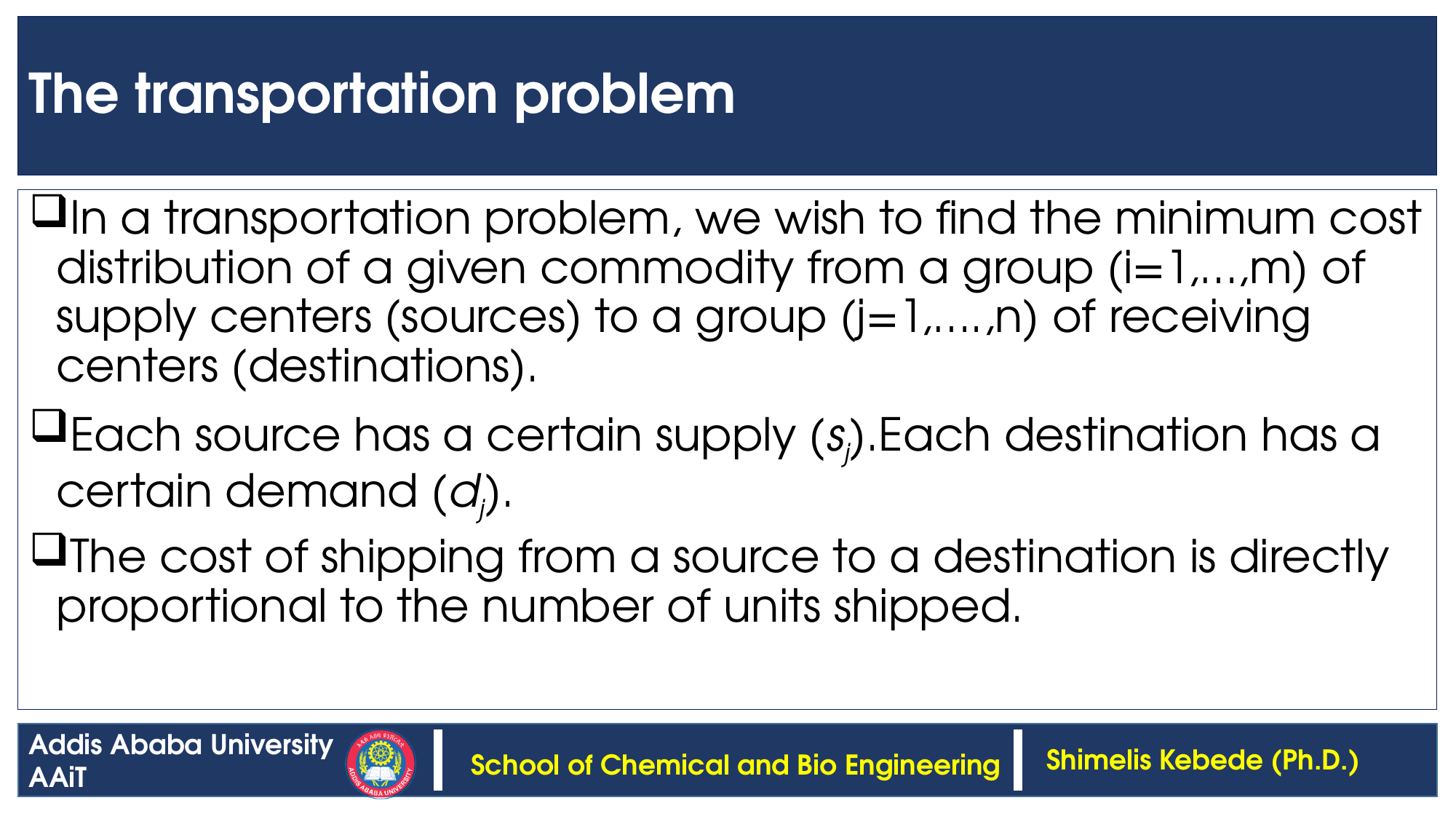

# The transportation problem
In a transportation problem, we wish to find the minimum cost distribution of a given commodity from a group (i=1,…,m) of supply centers (sources) to a group (j=1,….,n) of receiving centers (destinations).
Each source has a certain supply (sj).Each destination has a certain demand (dj).
The cost of shipping from a source to a destination is directly proportional to the number of units shipped.